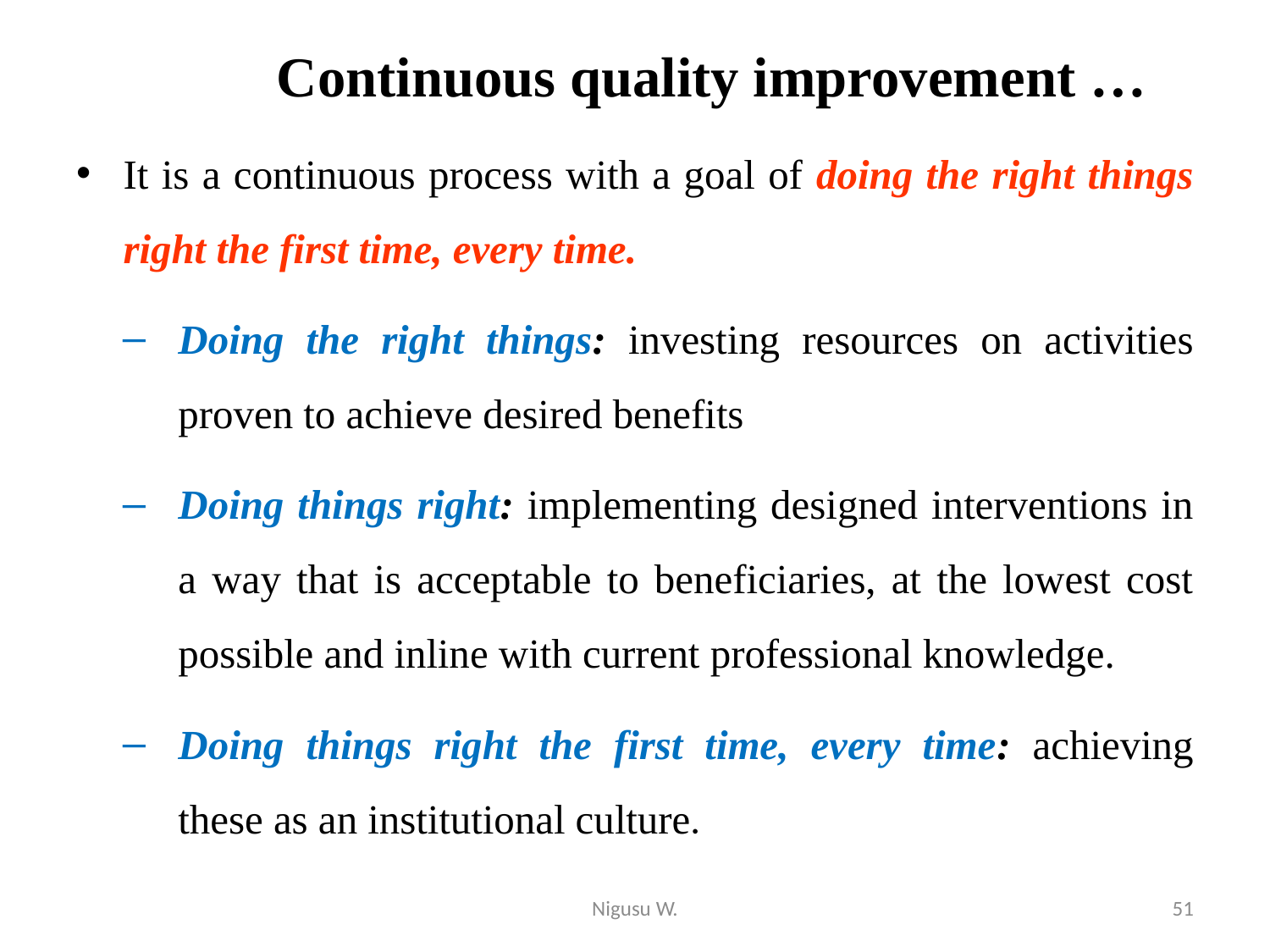

# Continuous quality improvement …
It is a continuous process with a goal of doing the right things right the first time, every time.
Doing the right things: investing resources on activities proven to achieve desired benefits
Doing things right: implementing designed interventions in a way that is acceptable to beneficiaries, at the lowest cost possible and inline with current professional knowledge.
Doing things right the first time, every time: achieving these as an institutional culture.
Nigusu W.
51